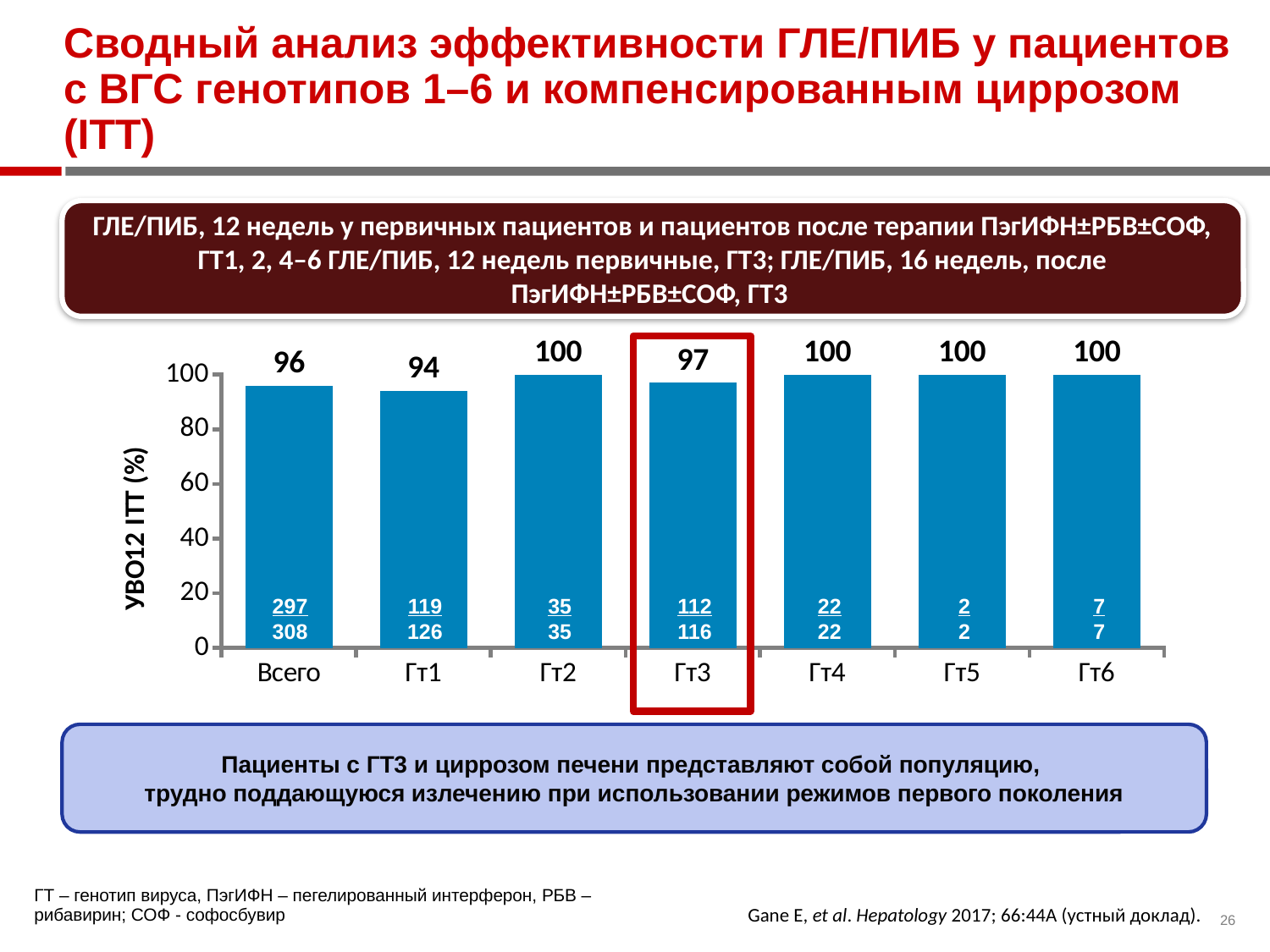

# Сводный анализ эффективности ГЛЕ/ПИБ у пациентов с ВГС генотипов 1–6 и компенсированным циррозом (ITT)
ГЛЕ/ПИБ, 12 недель у первичных пациентов и пациентов после терапии ПэгИФН±РБВ±СОФ, ГТ1, 2, 4–6 ГЛЕ/ПИБ, 12 недель первичные, ГТ3; ГЛЕ/ПИБ, 16 недель, после ПэгИФН±РБВ±СОФ, ГТ3

### Chart

| Category | Series 1 |
|---|---|
| Всего | 96.0 |
| Гт1 | 94.0 |
| Гт2 | 100.0 |
| Гт3 | 97.0 |
| Гт4 | 100.0 |
| Гт5 | 100.0 |
| Гт6 | 100.0 |
297
308
119
126
35
35
112
116
22
22
2
2
7
7
Пациенты с ГТ3 и циррозом печени представляют собой популяцию,
трудно поддающуюся излечению при использовании режимов первого поколения
ГТ – генотип вируса, ПэгИФН – пегелированный интерферон, РБВ – рибавирин; СОФ - софосбувир
Gane E, et al. Hepatology 2017; 66:44A (устный доклад).